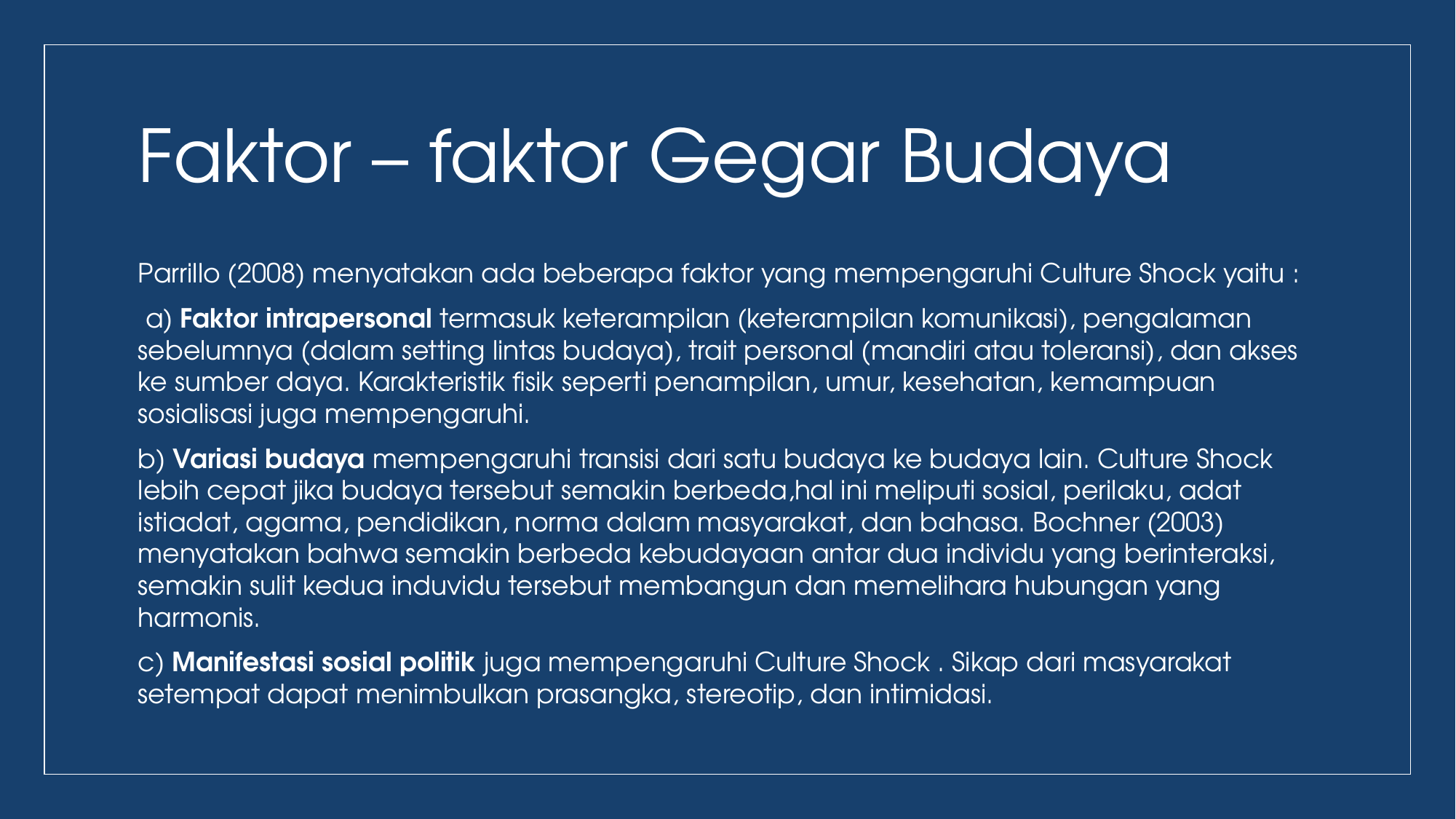

# Faktor – faktor Gegar Budaya
Parrillo (2008) menyatakan ada beberapa faktor yang mempengaruhi Culture Shock yaitu :
 a) Faktor intrapersonal termasuk keterampilan (keterampilan komunikasi), pengalaman sebelumnya (dalam setting lintas budaya), trait personal (mandiri atau toleransi), dan akses ke sumber daya. Karakteristik fisik seperti penampilan, umur, kesehatan, kemampuan sosialisasi juga mempengaruhi.
b) Variasi budaya mempengaruhi transisi dari satu budaya ke budaya lain. Culture Shock lebih cepat jika budaya tersebut semakin berbeda,hal ini meliputi sosial, perilaku, adat istiadat, agama, pendidikan, norma dalam masyarakat, dan bahasa. Bochner (2003) menyatakan bahwa semakin berbeda kebudayaan antar dua individu yang berinteraksi, semakin sulit kedua induvidu tersebut membangun dan memelihara hubungan yang harmonis.
c) Manifestasi sosial politik juga mempengaruhi Culture Shock . Sikap dari masyarakat setempat dapat menimbulkan prasangka, stereotip, dan intimidasi.